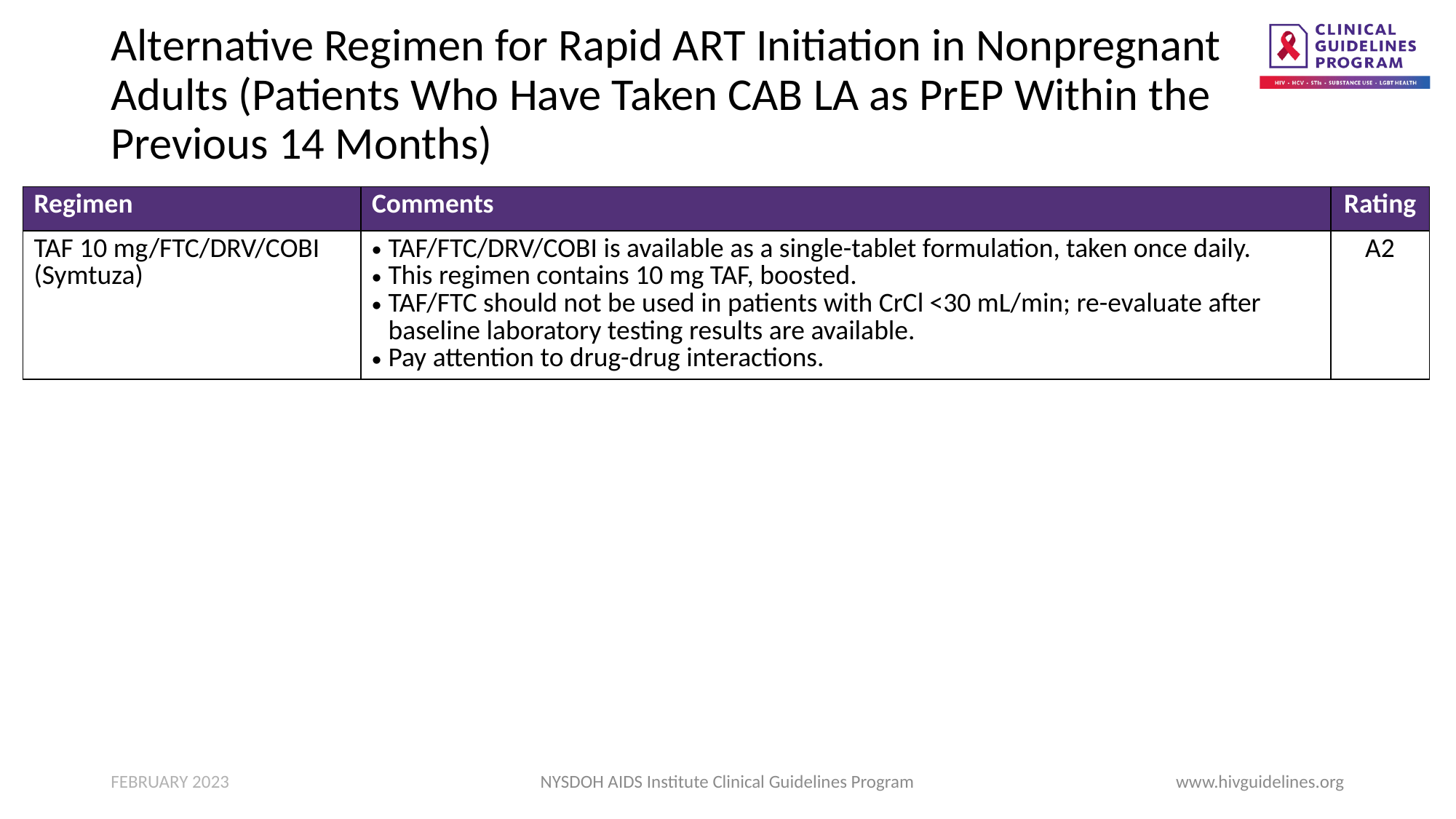

# Alternative Regimen for Rapid ART Initiation in Nonpregnant Adults (Patients Who Have Taken CAB LA as PrEP Within the Previous 14 Months)
| Regimen | Comments | Rating |
| --- | --- | --- |
| TAF 10 mg/FTC/DRV/COBI (Symtuza) | TAF/FTC/DRV/COBI is available as a single-tablet formulation, taken once daily. This regimen contains 10 mg TAF, boosted. TAF/FTC should not be used in patients with CrCl <30 mL/min; re-evaluate after baseline laboratory testing results are available. Pay attention to drug-drug interactions. | A2 |
FEBRUARY 2023
NYSDOH AIDS Institute Clinical Guidelines Program
www.hivguidelines.org